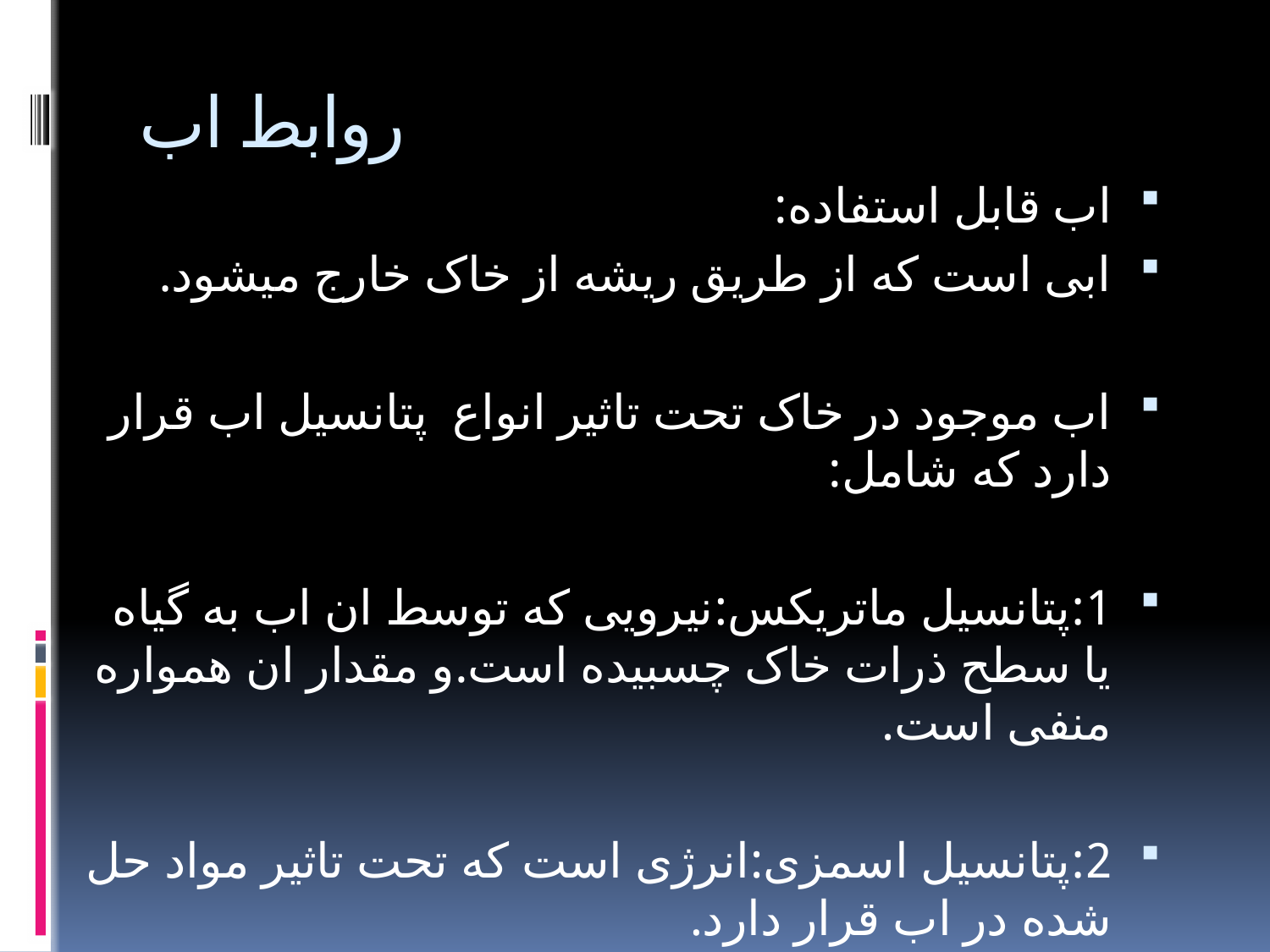

# روابط اب
اب قابل استفاده:
ابی است که از طریق ریشه از خاک خارج میشود.

اب موجود در خاک تحت تاثیر انواع  پتانسیل اب قرار دارد که شامل:

1:پتانسیل ماتریکس:نیرویی که توسط ان اب به گیاه یا سطح ذرات خاک چسبیده است.و مقدار ان همواره منفی است.

2:پتانسیل اسمزی:انرژی است که تحت تاثیر مواد حل شده در اب قرار دارد.